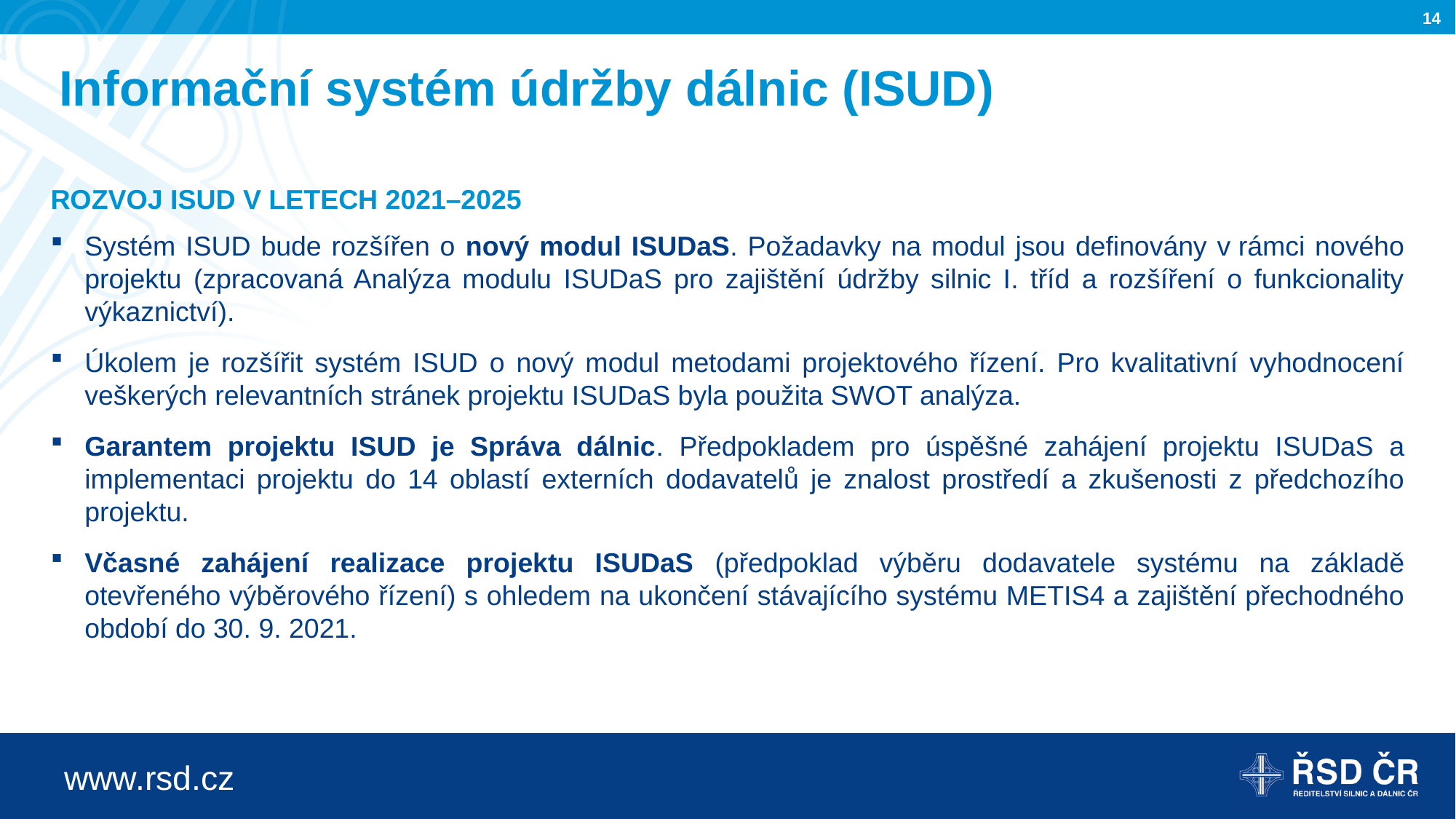

# Informační systém údržby dálnic (ISUD)
ROZVOJ ISUD V LETECH 2021–2025
Systém ISUD bude rozšířen o nový modul ISUDaS. Požadavky na modul jsou definovány v rámci nového projektu (zpracovaná Analýza modulu ISUDaS pro zajištění údržby silnic I. tříd a rozšíření o funkcionality výkaznictví).
Úkolem je rozšířit systém ISUD o nový modul metodami projektového řízení. Pro kvalitativní vyhodnocení veškerých relevantních stránek projektu ISUDaS byla použita SWOT analýza.
Garantem projektu ISUD je Správa dálnic. Předpokladem pro úspěšné zahájení projektu ISUDaS a implementaci projektu do 14 oblastí externích dodavatelů je znalost prostředí a zkušenosti z předchozího projektu.
Včasné zahájení realizace projektu ISUDaS (předpoklad výběru dodavatele systému na základě otevřeného výběrového řízení) s ohledem na ukončení stávajícího systému METIS4 a zajištění přechodného období do 30. 9. 2021.